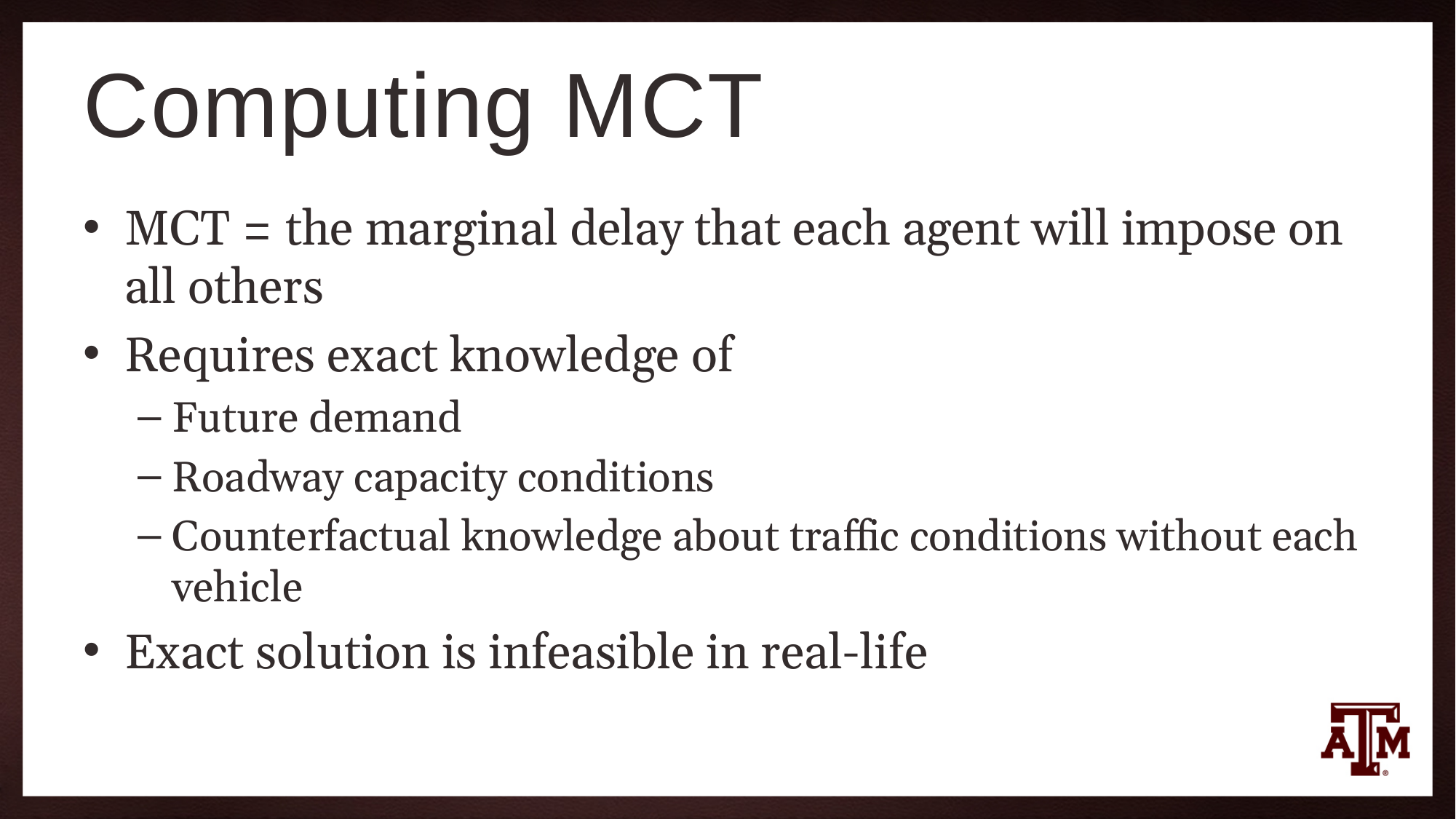

# Computing MCT
MCT = the marginal delay that each agent will impose on all others
Requires exact knowledge of
Future demand
Roadway capacity conditions
Counterfactual knowledge about traffic conditions without each vehicle
Exact solution is infeasible in real-life